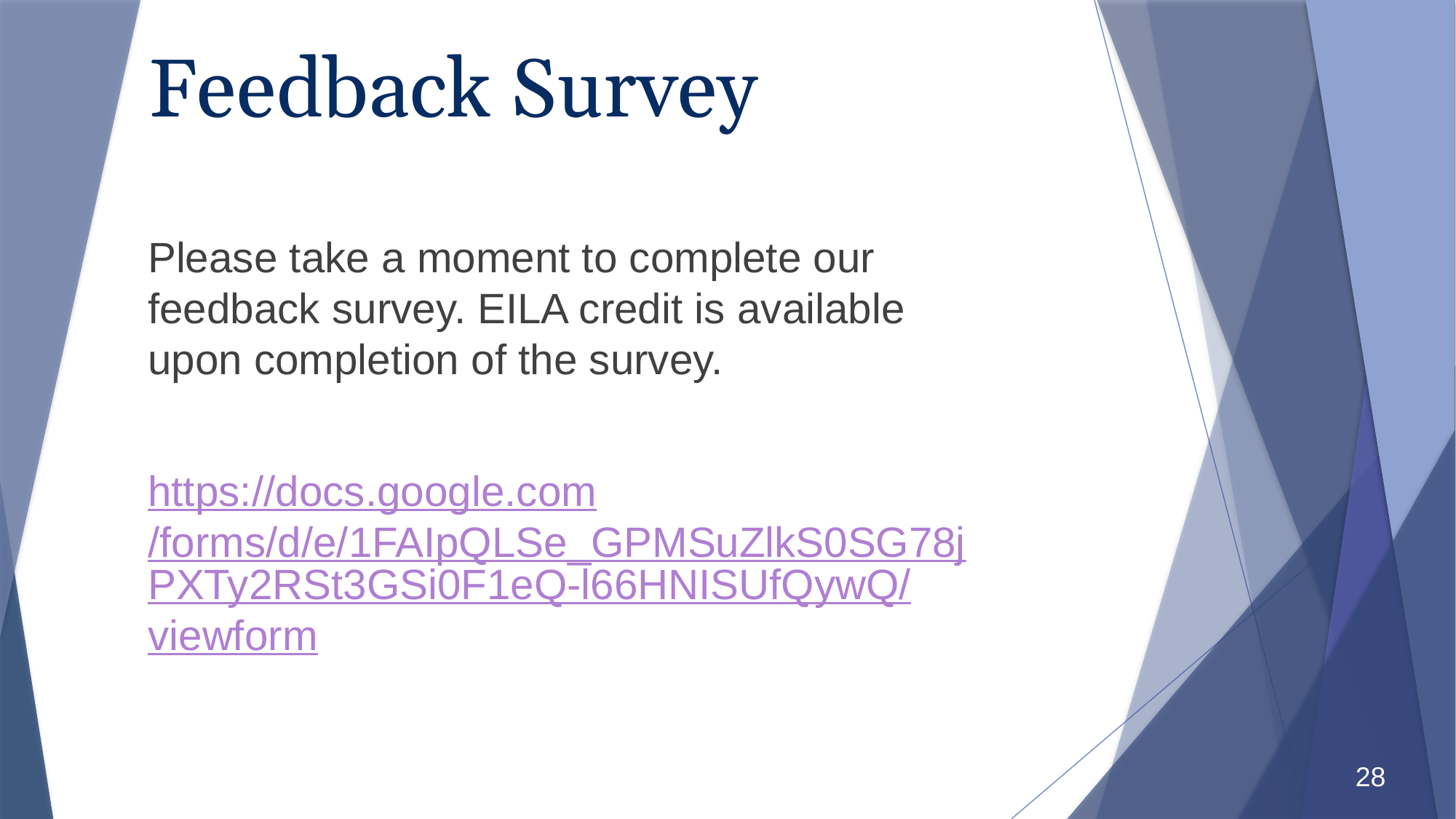

# Feedback Survey
Please take a moment to complete our feedback survey. EILA credit is available upon completion of the survey.

https://docs.google.com/forms/d/e/1FAIpQLSe_GPMSuZlkS0SG78jPXTy2RSt3GSi0F1eQ-l66HNISUfQywQ/viewform

28